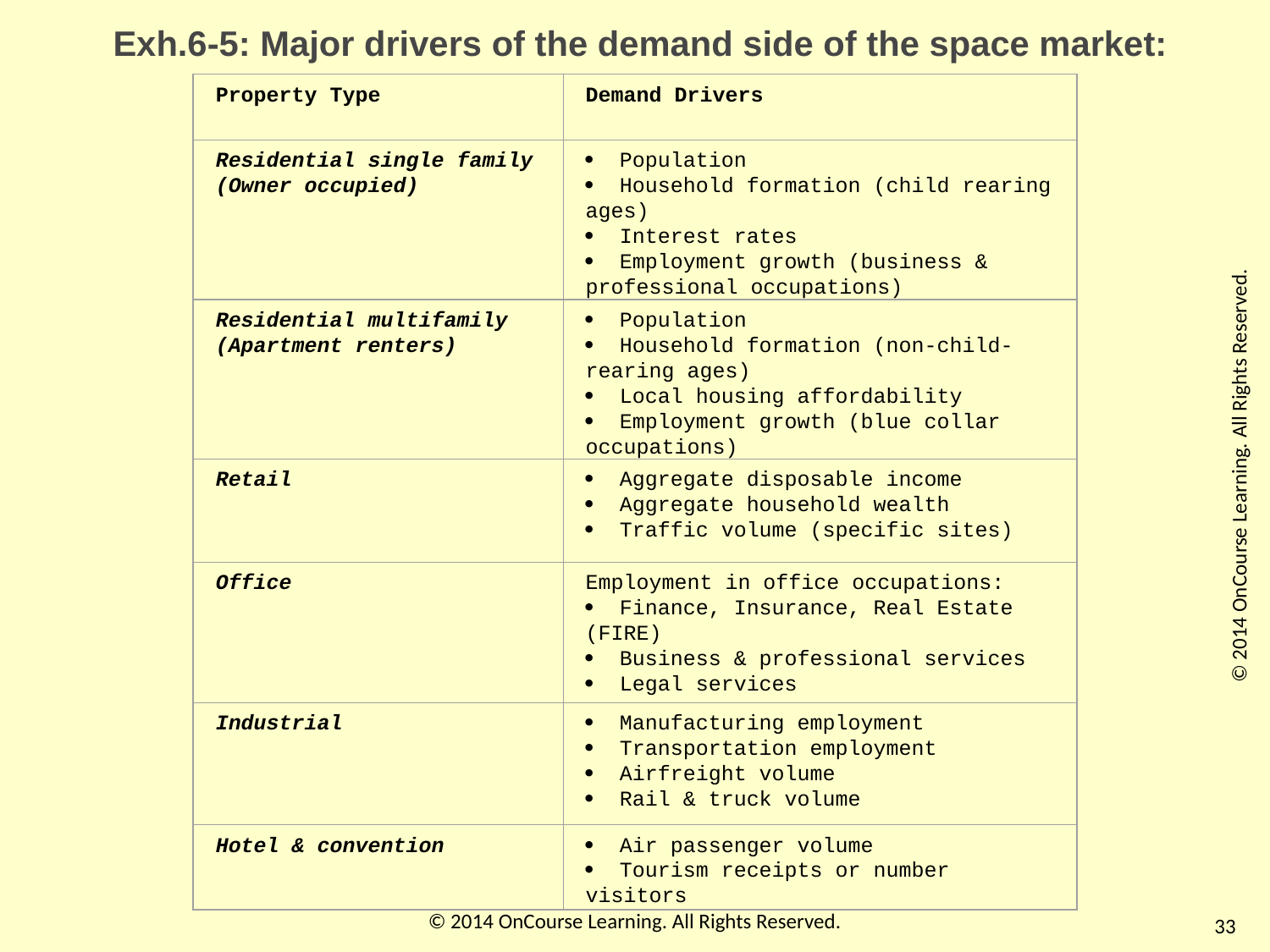

Exh.6-5: Major drivers of the demand side of the space market:

Property Type

Demand Drivers

Residential single family
(Owner occupied)

•        Population
•        Household formation (child rearing ages)
•        Interest rates
•        Employment growth (business & professional occupations)

Residential multifamily
(Apartment renters)

•        Population
•        Household formation (non-child-rearing ages)
•        Local housing affordability
•        Employment growth (blue collar occupations)

Retail

•        Aggregate disposable income
•        Aggregate household wealth
•        Traffic volume (specific sites)

Office

Employment in office occupations:
•        Finance, Insurance, Real Estate (FIRE)
•        Business & professional services
•        Legal services

Industrial

•        Manufacturing employment
•        Transportation employment
•        Airfreight volume
•        Rail & truck volume

Hotel & convention

•        Air passenger volume
•        Tourism receipts or number visitors

© 2014 OnCourse Learning. All Rights Reserved.
© 2014 OnCourse Learning. All Rights Reserved.
33